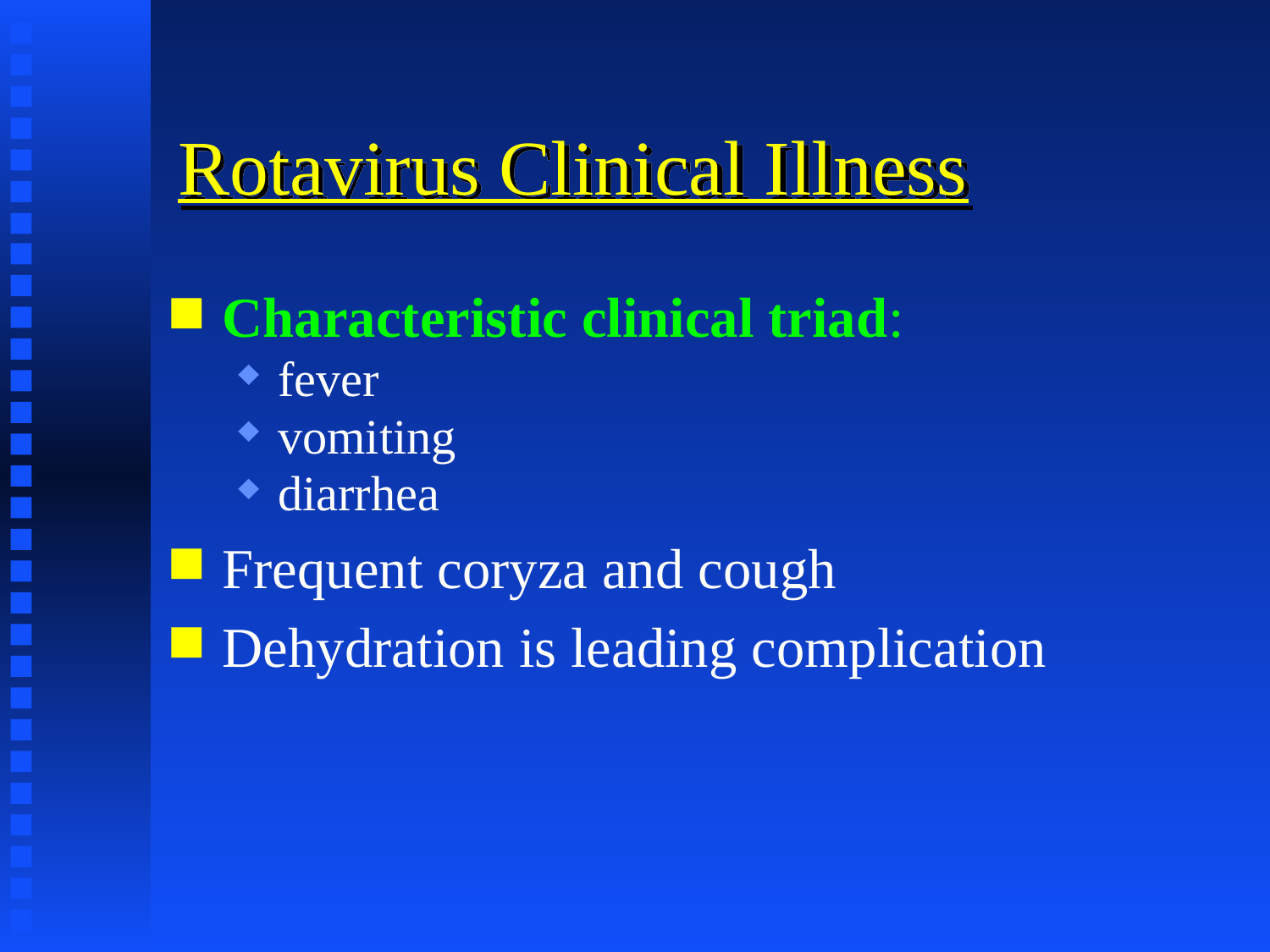

# Rotavirus Clinical Illness
Characteristic clinical triad:
fever
vomiting
diarrhea
Frequent coryza and cough
Dehydration is leading complication